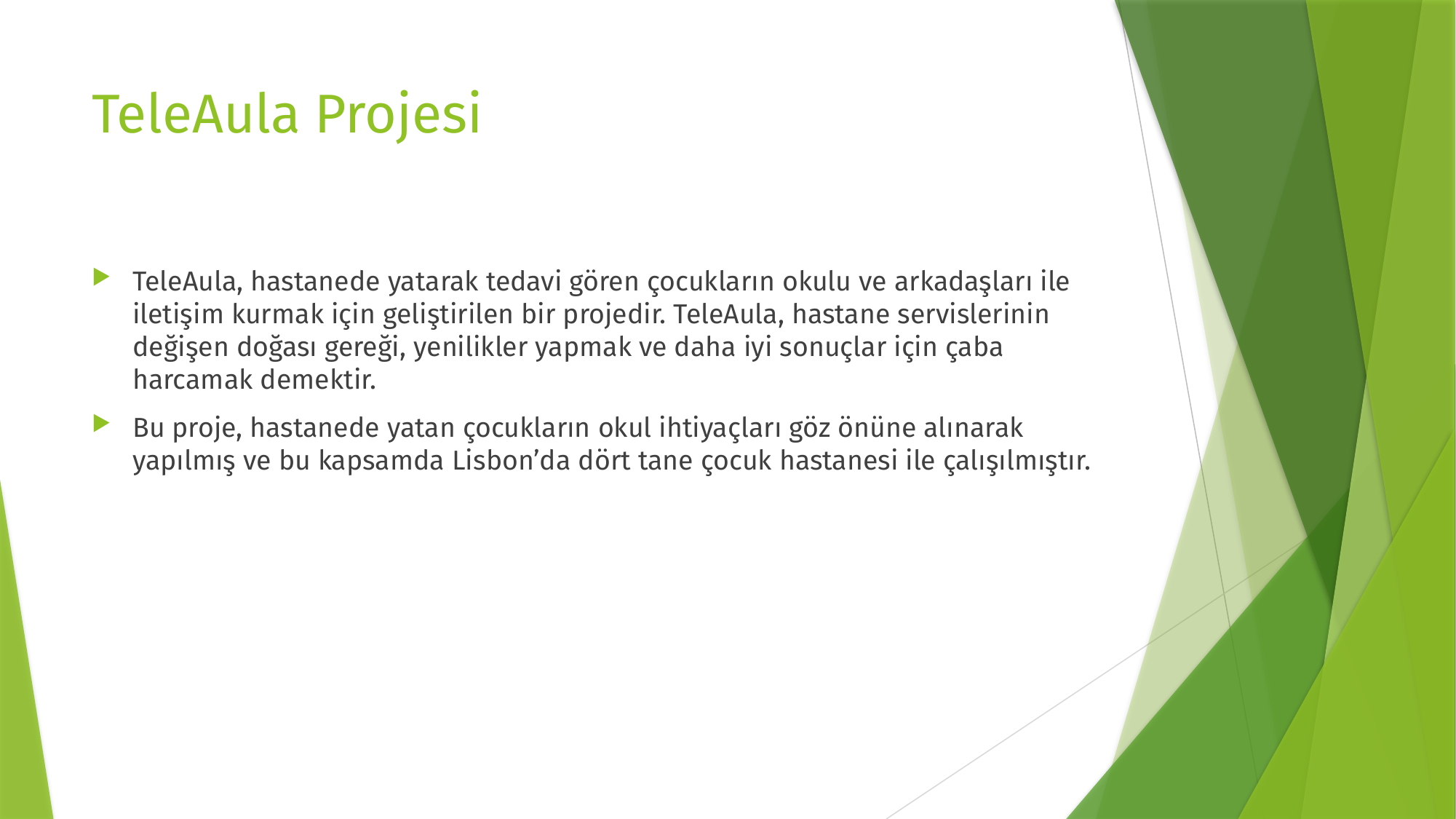

# TeleAula Projesi
TeleAula, hastanede yatarak tedavi gören çocukların okulu ve arkadaşları ile iletişim kurmak için geliştirilen bir projedir. TeleAula, hastane servislerinin değişen doğası gereği, yenilikler yapmak ve daha iyi sonuçlar için çaba harcamak demektir.
Bu proje, hastanede yatan çocukların okul ihtiyaçları göz önüne alınarak yapılmış ve bu kapsamda Lisbon’da dört tane çocuk hastanesi ile çalışılmıştır.